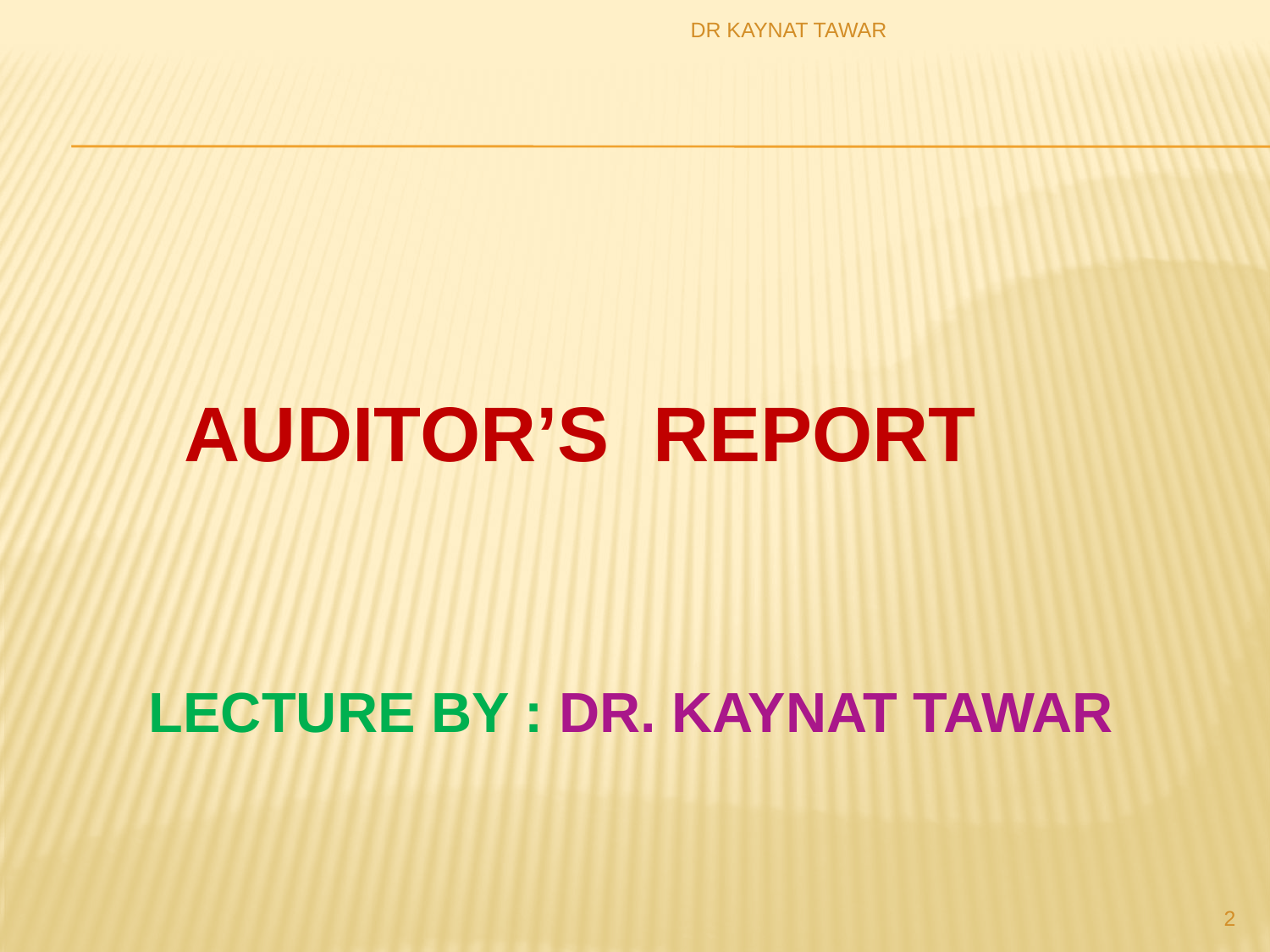

DR KAYNAT TAWAR
#

      AUDITOR’S  REPORT

      LECTURE BY : DR. KAYNAT TAWAR

2